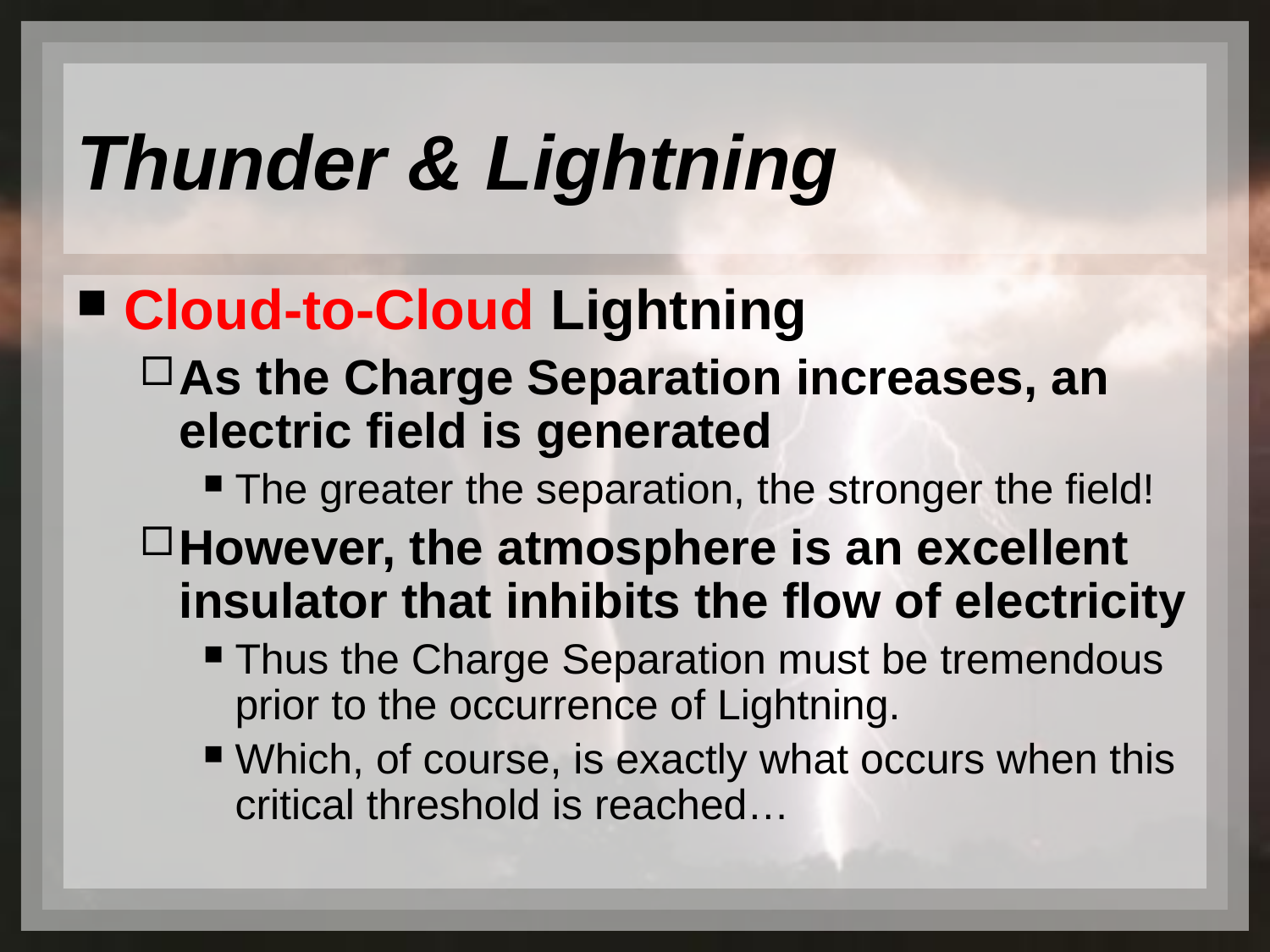

# Thunder & Lightning
Cloud-to-Cloud Lightning
As the Charge Separation increases, an electric field is generated
The greater the separation, the stronger the field!
However, the atmosphere is an excellent insulator that inhibits the flow of electricity
Thus the Charge Separation must be tremendous prior to the occurrence of Lightning.
Which, of course, is exactly what occurs when this critical threshold is reached…